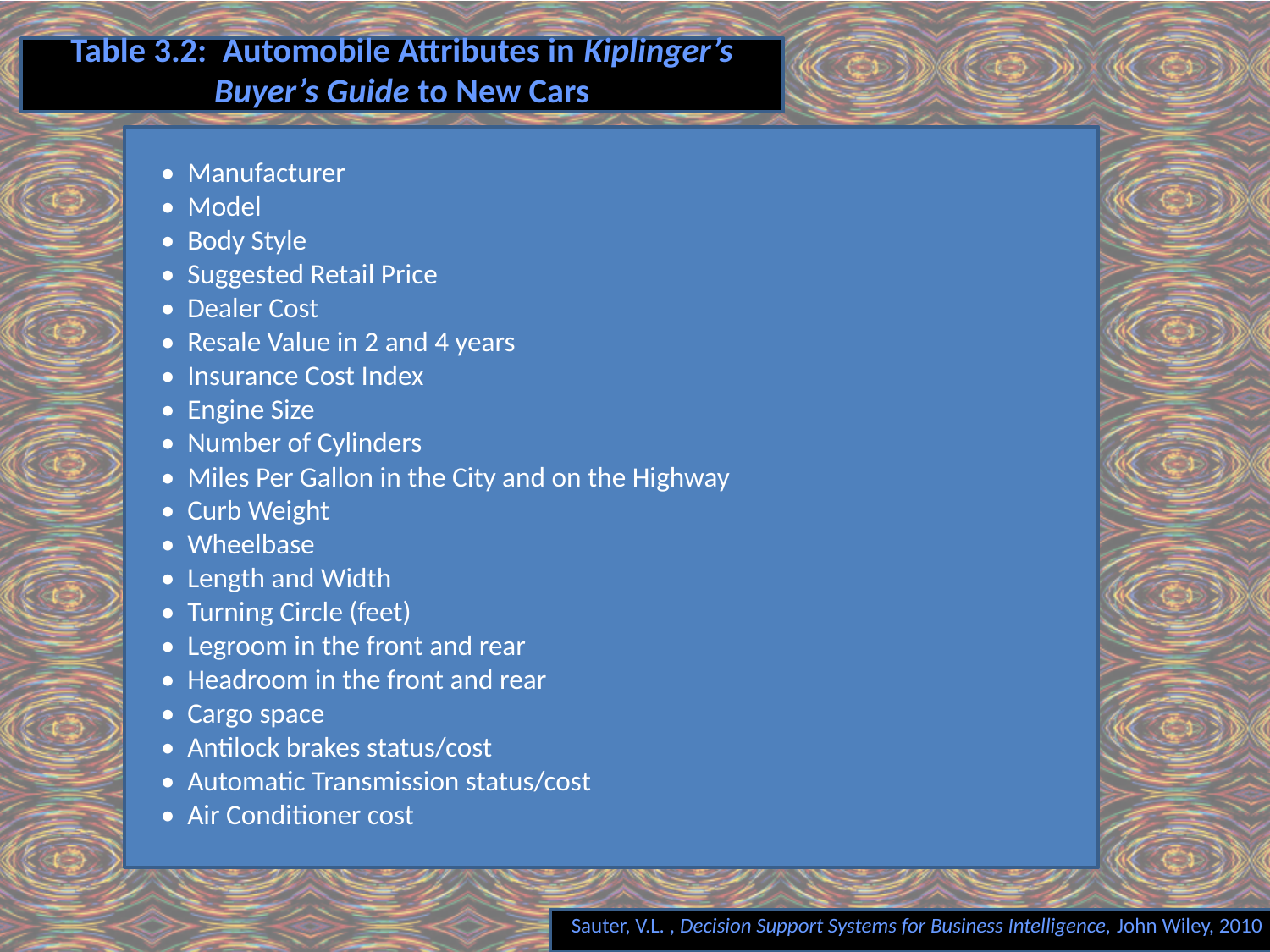

# Table 3.2:  Automobile Attributes in Kiplinger’s Buyer’s Guide to New Cars
•  Manufacturer
•  Model
•  Body Style
•  Suggested Retail Price
•  Dealer Cost
•  Resale Value in 2 and 4 years
•  Insurance Cost Index
•  Engine Size
•  Number of Cylinders
•  Miles Per Gallon in the City and on the Highway
•  Curb Weight
•  Wheelbase
•  Length and Width
•  Turning Circle (feet)
•  Legroom in the front and rear
•  Headroom in the front and rear
•  Cargo space
•  Antilock brakes status/cost
•  Automatic Transmission status/cost
•  Air Conditioner cost